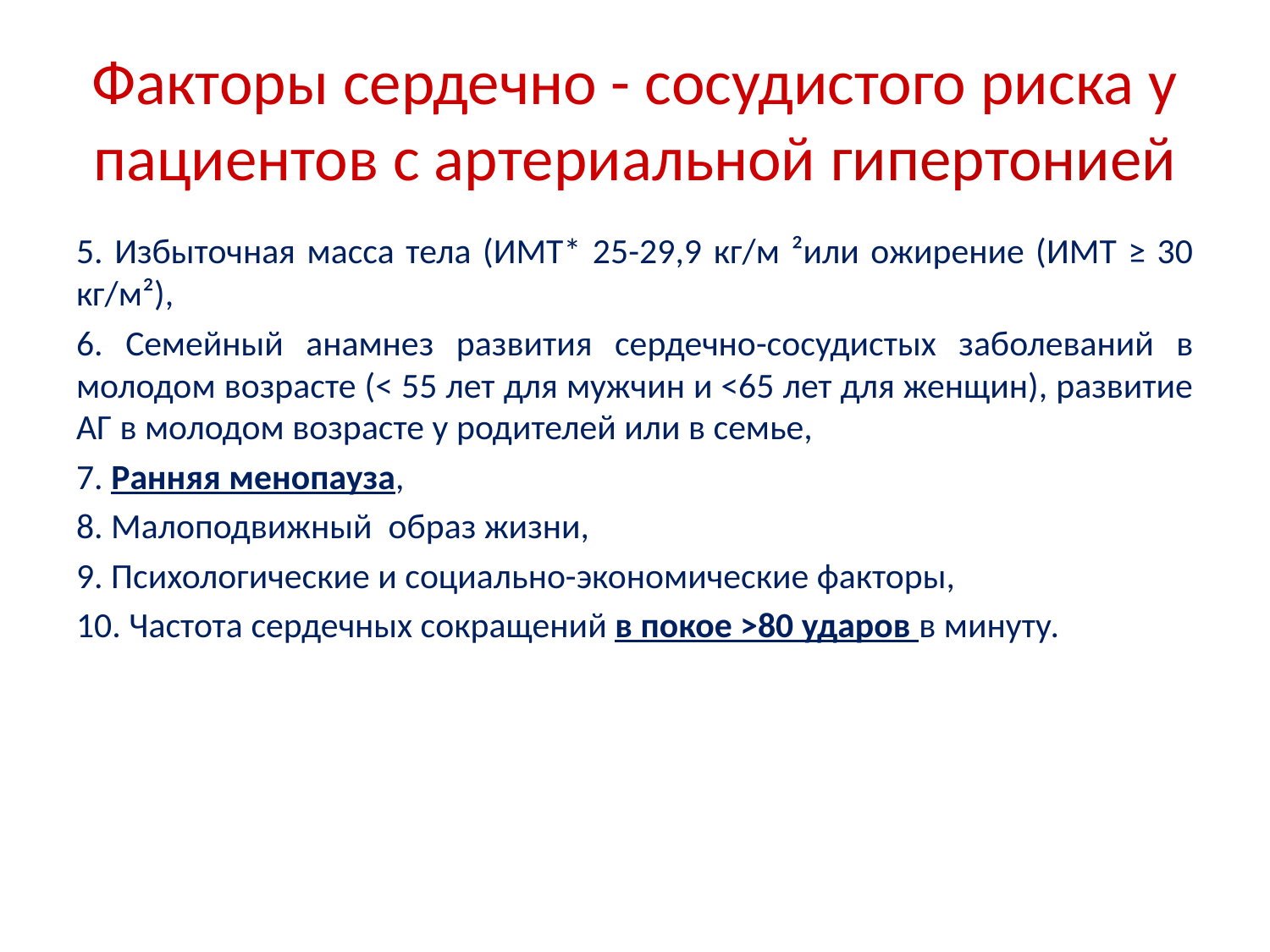

# Факторы сердечно - сосудистого риска у пациентов с артериальной гипертонией
5. Избыточная масса тела (ИМТ* 25-29,9 кг/м ²или ожирение (ИМТ ≥ 30 кг/м²),
6. Семейный анамнез развития сердечно-сосудистых заболеваний в молодом возрасте (< 55 лет для мужчин и <65 лет для женщин), развитие АГ в молодом возрасте у родителей или в семье,
7. Ранняя менопауза,
8. Малоподвижный  образ жизни,
9. Психологические и социально-экономические факторы,
10. Частота сердечных сокращений в покое >80 ударов в минуту.